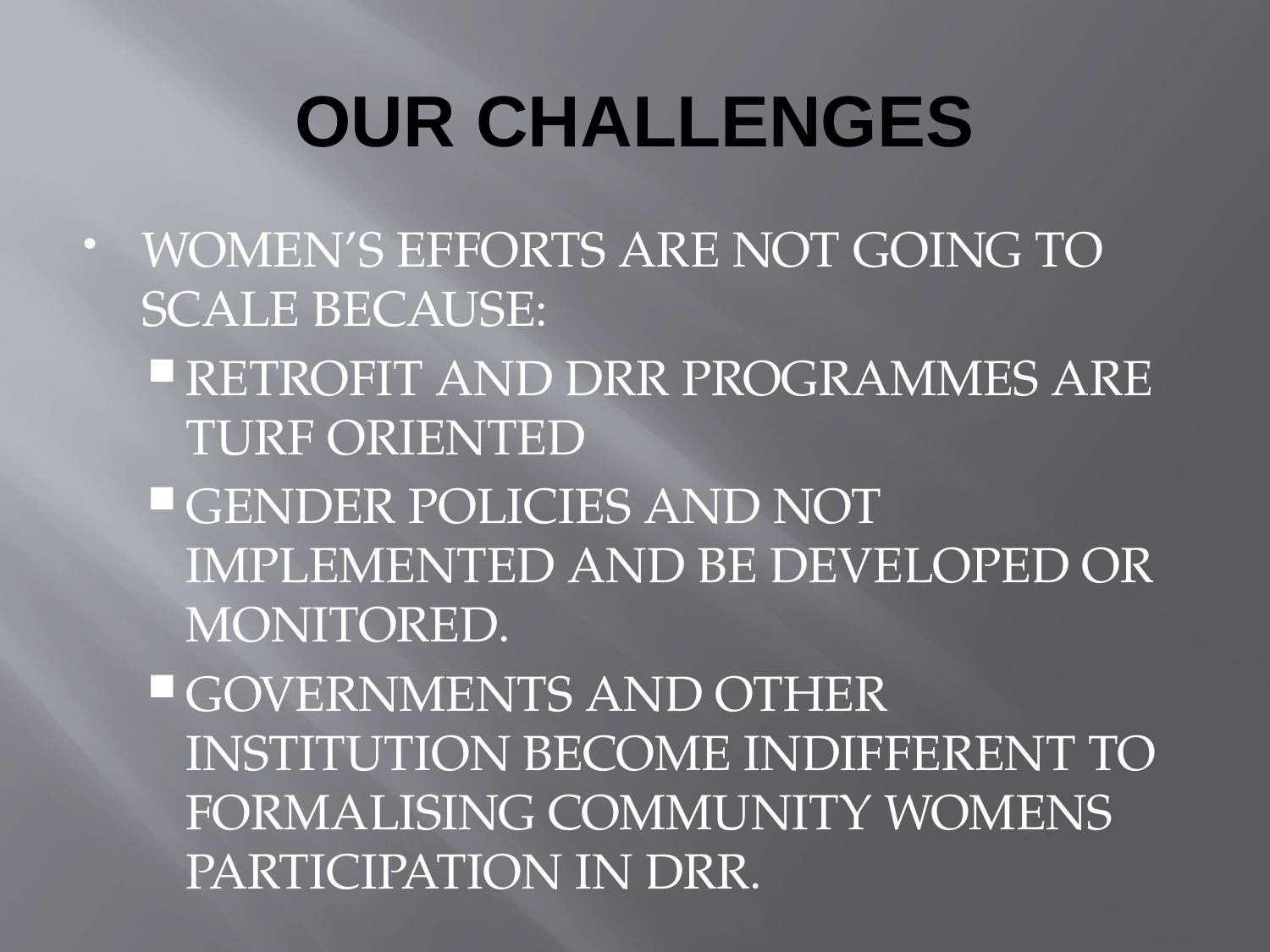

# OUR CHALLENGES
WOMEN’S EFFORTS ARE NOT GOING TO SCALE BECAUSE:
RETROFIT AND DRR PROGRAMMES ARE TURF ORIENTED
GENDER POLICIES AND NOT IMPLEMENTED AND BE DEVELOPED OR MONITORED.
GOVERNMENTS AND OTHER INSTITUTION BECOME INDIFFERENT TO FORMALISING COMMUNITY WOMENS PARTICIPATION IN DRR.